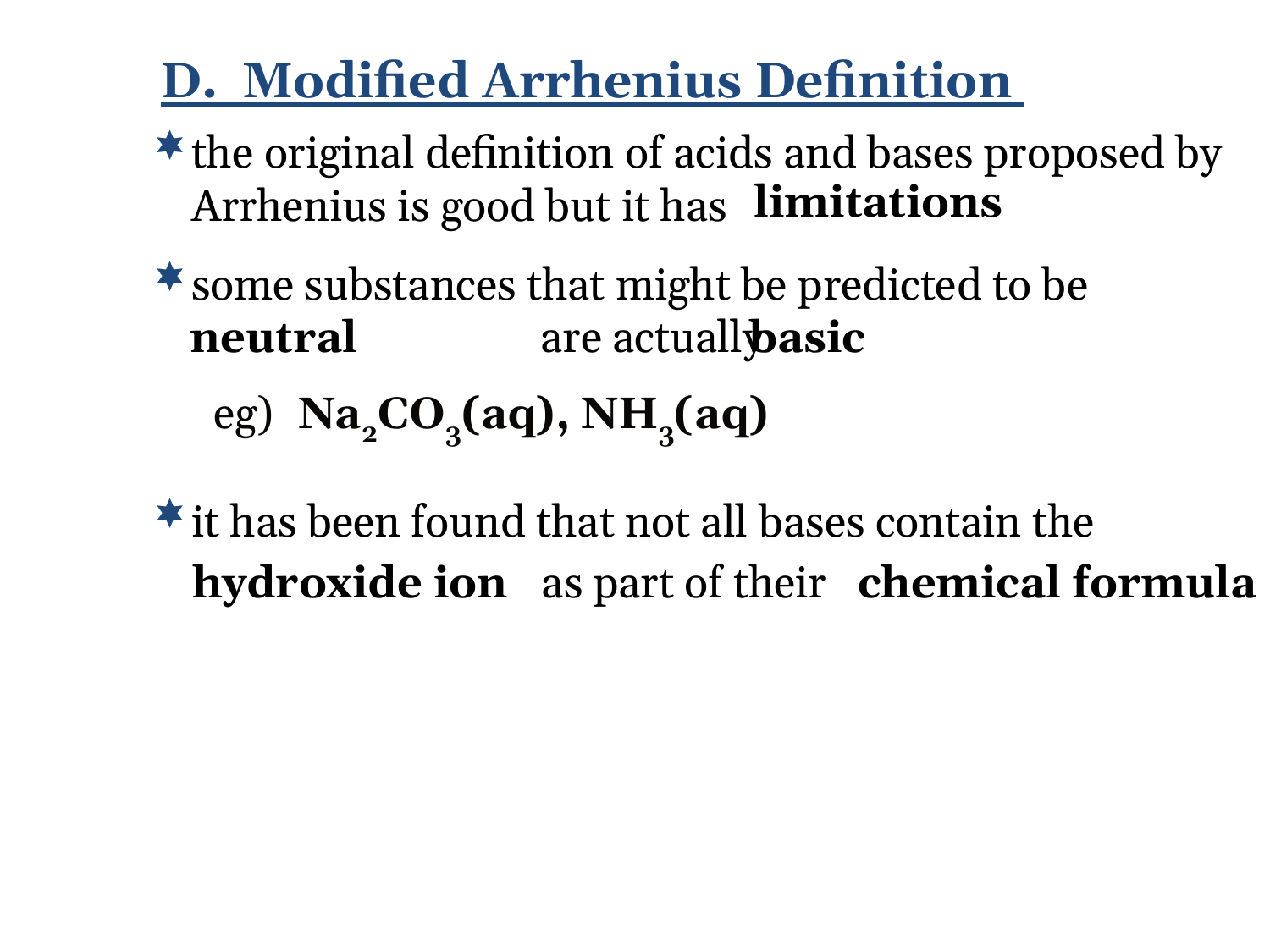

D.  Modified Arrhenius Definition
the original definition of acids and bases proposed by Arrhenius is good but it has
limitations
some substances that might be predicted to be            		         are actually
neutral
basic
eg)
Na2CO3(aq), NH3(aq)
it has been found that not all bases contain the
hydroxide ion
as part of their
chemical formula